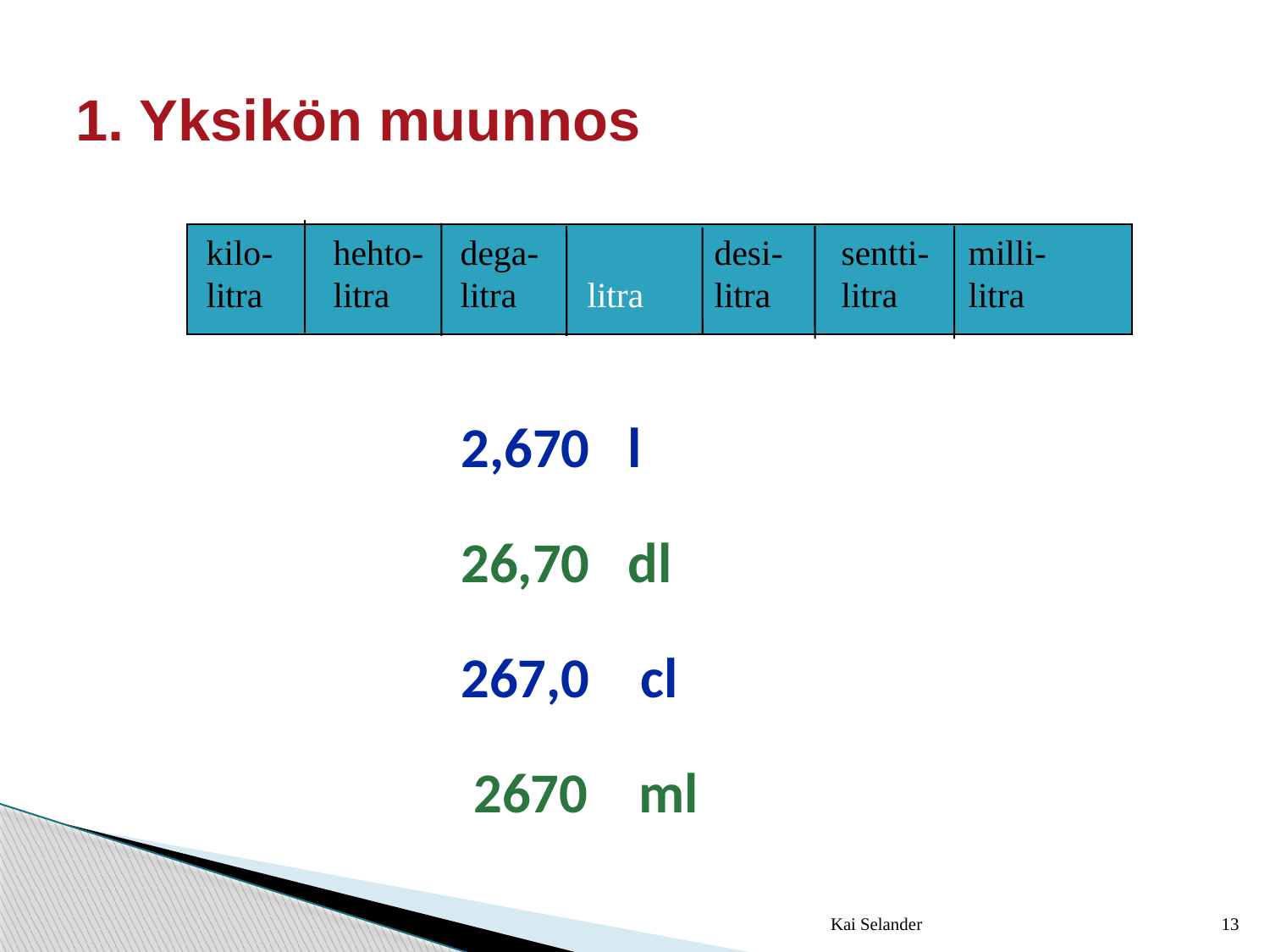

# 1. Yksikön muunnos

kilo-	hehto-	dega-		desi-	sentti-	milli-
litra	litra	litra	litra	litra	litra	litra

			2,670   l
			26,70   dl
			267,0    cl
			 2670    ml

Kai Selander
13